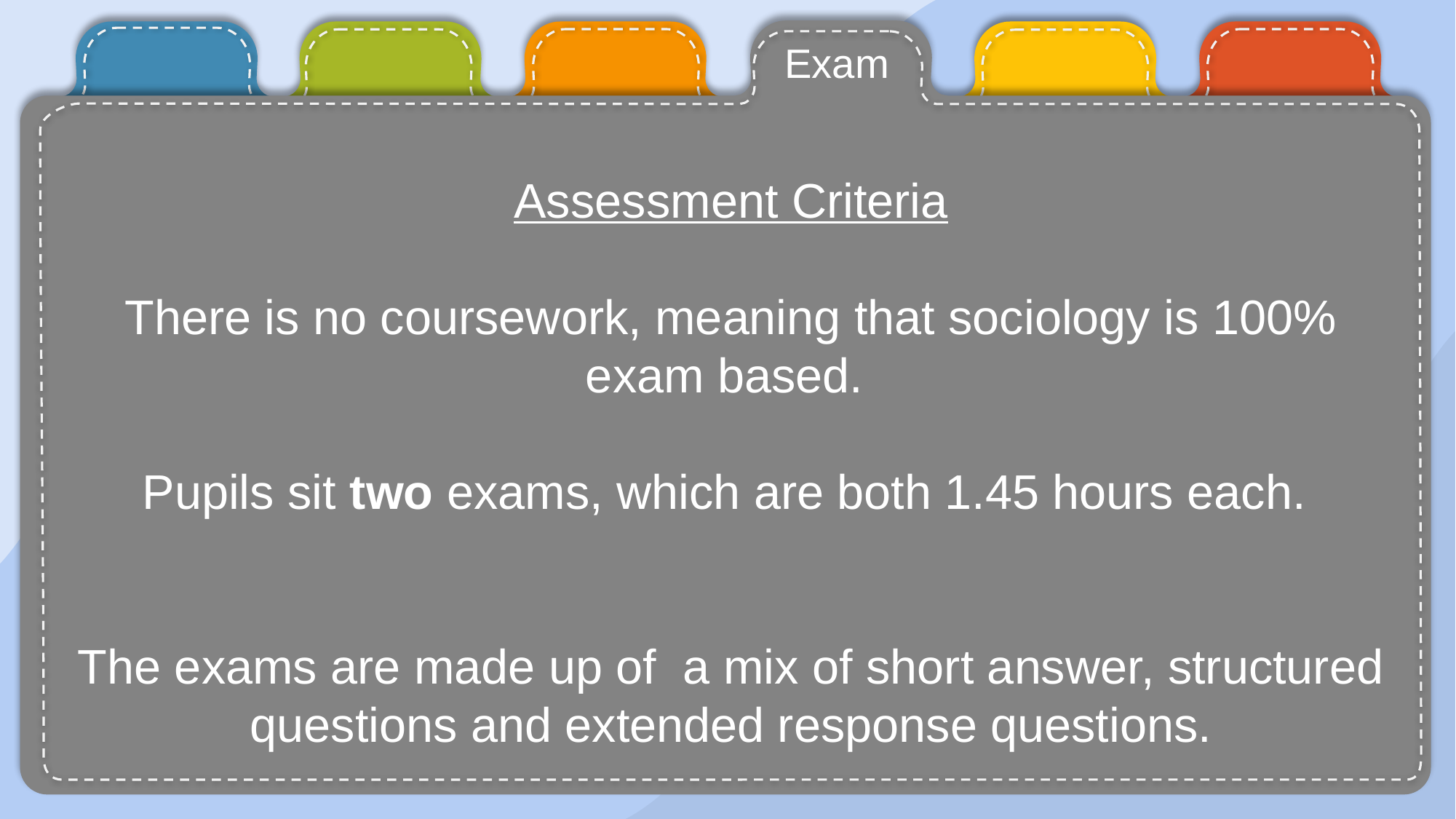

Exam
Assessment Criteria
There is no coursework, meaning that sociology is 100% exam based.
Pupils sit two exams, which are both 1.45 hours each.

The exams are made up of  a mix of short answer, structured questions and extended response questions.